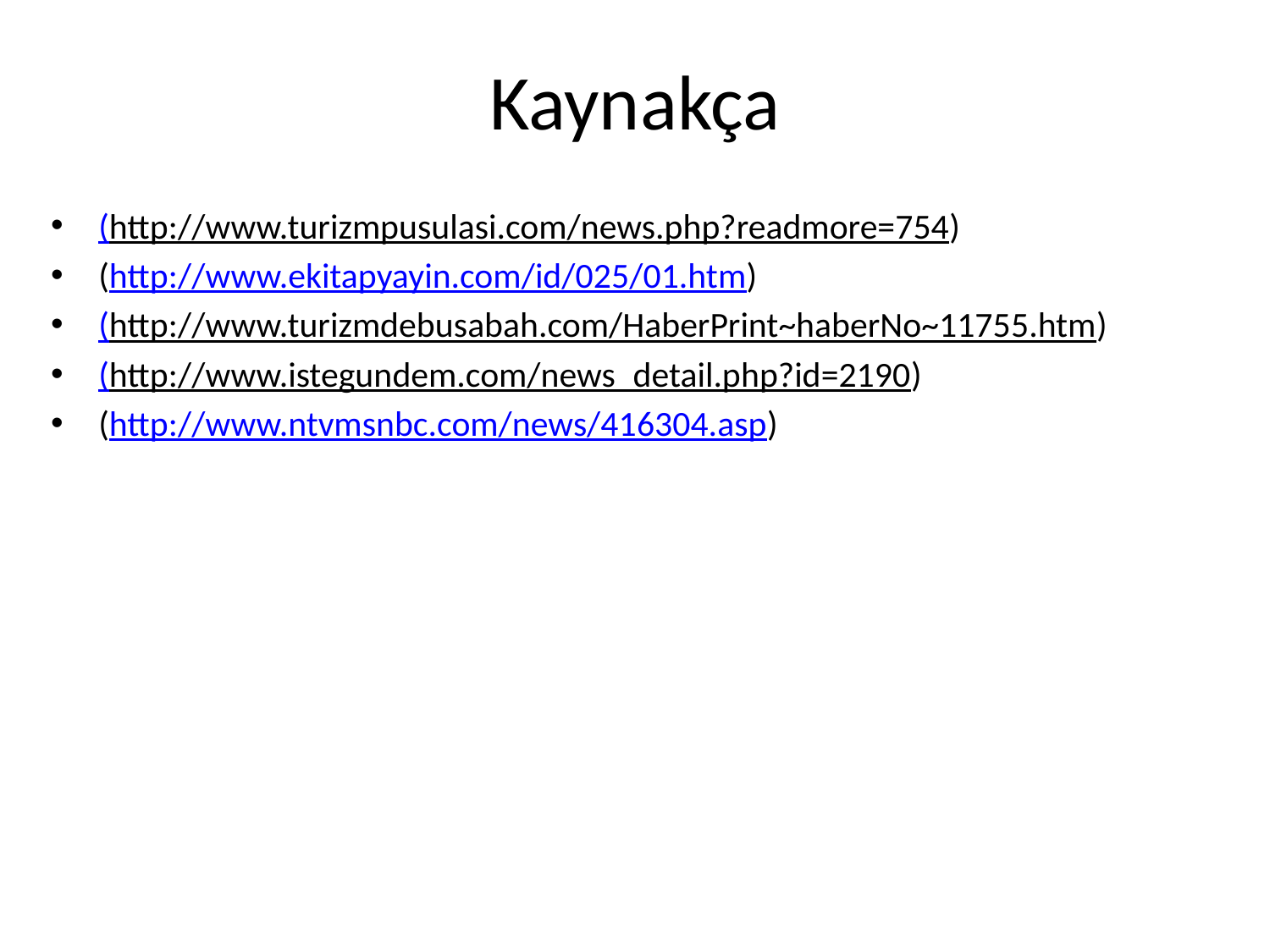

# Kaynakça
(http://www.turizmpusulasi.com/news.php?readmore=754)
(http://www.ekitapyayin.com/id/025/01.htm)
(http://www.turizmdebusabah.com/HaberPrint~haberNo~11755.htm)
(http://www.istegundem.com/news_detail.php?id=2190)
(http://www.ntvmsnbc.com/news/416304.asp)